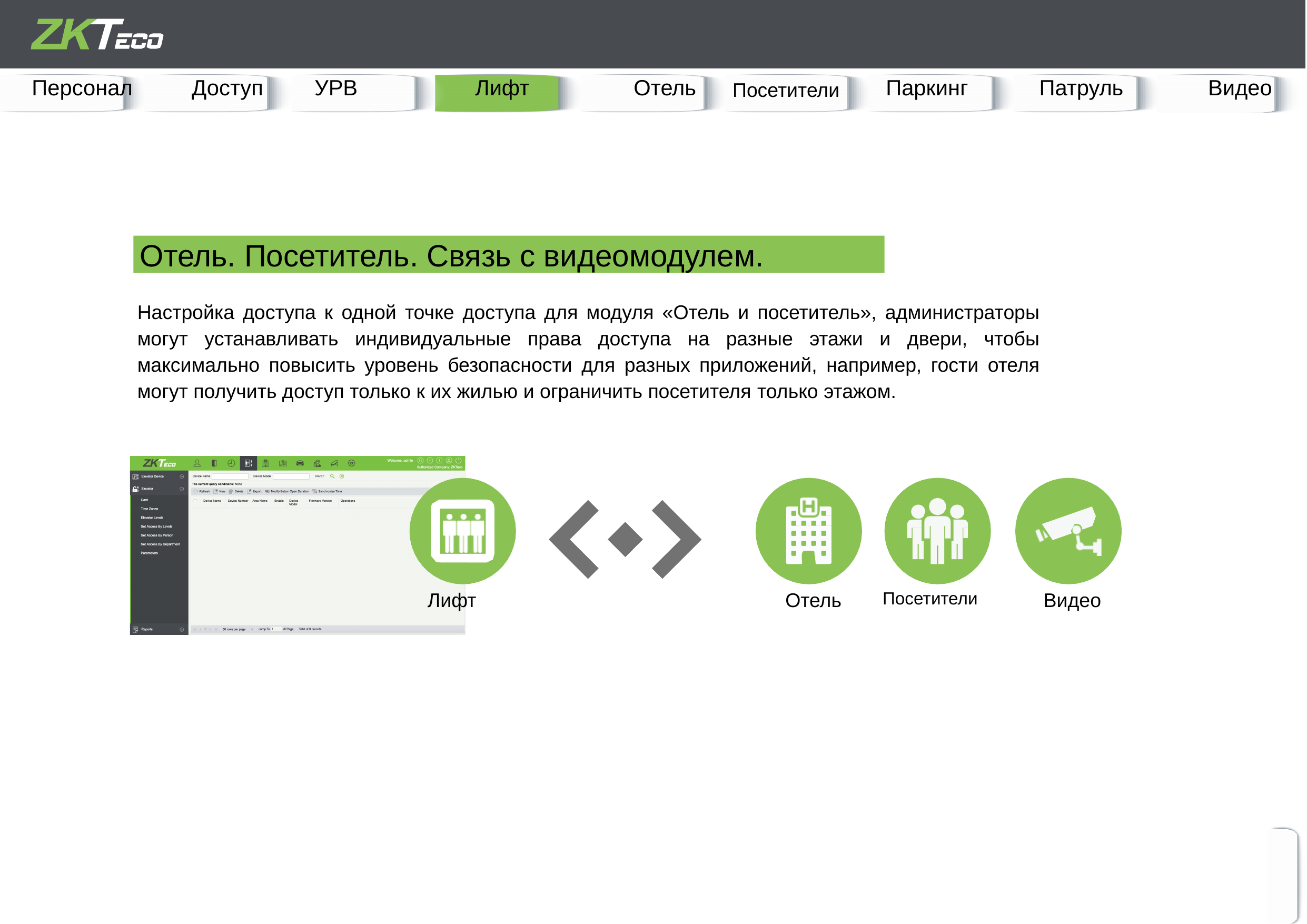

Паркинг
Посетители
Персонал
УРВ
Доступ
Патруль
Видео
Отель
Лифт

Отель. Посетитель. Связь с видеомодулем.
Настройка доступа к одной точке доступа для модуля «Отель и посетитель», администраторы могут устанавливать индивидуальные права доступа на разные этажи и двери, чтобы максимально повысить уровень безопасности для разных приложений, например, гости отеля могут получить доступ только к их жилью и ограничить посетителя только этажом.

Отель
Посетители
Видео
Лифт